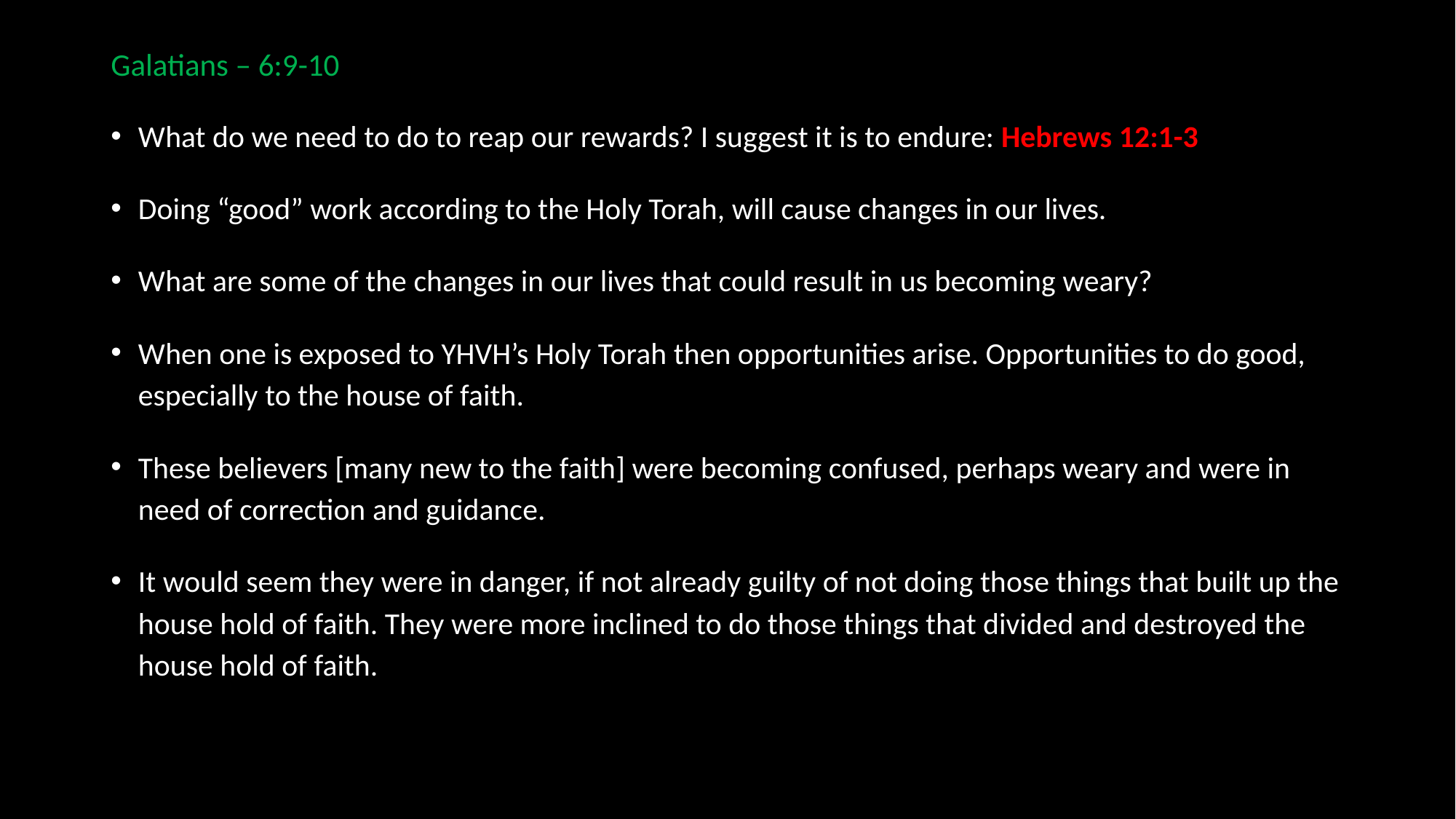

# Galatians – 6:9-10
What do we need to do to reap our rewards? I suggest it is to endure: Hebrews 12:1-3
Doing “good” work according to the Holy Torah, will cause changes in our lives.
What are some of the changes in our lives that could result in us becoming weary?
When one is exposed to YHVH’s Holy Torah then opportunities arise. Opportunities to do good, especially to the house of faith.
These believers [many new to the faith] were becoming confused, perhaps weary and were in need of correction and guidance.
It would seem they were in danger, if not already guilty of not doing those things that built up the house hold of faith. They were more inclined to do those things that divided and destroyed the house hold of faith.